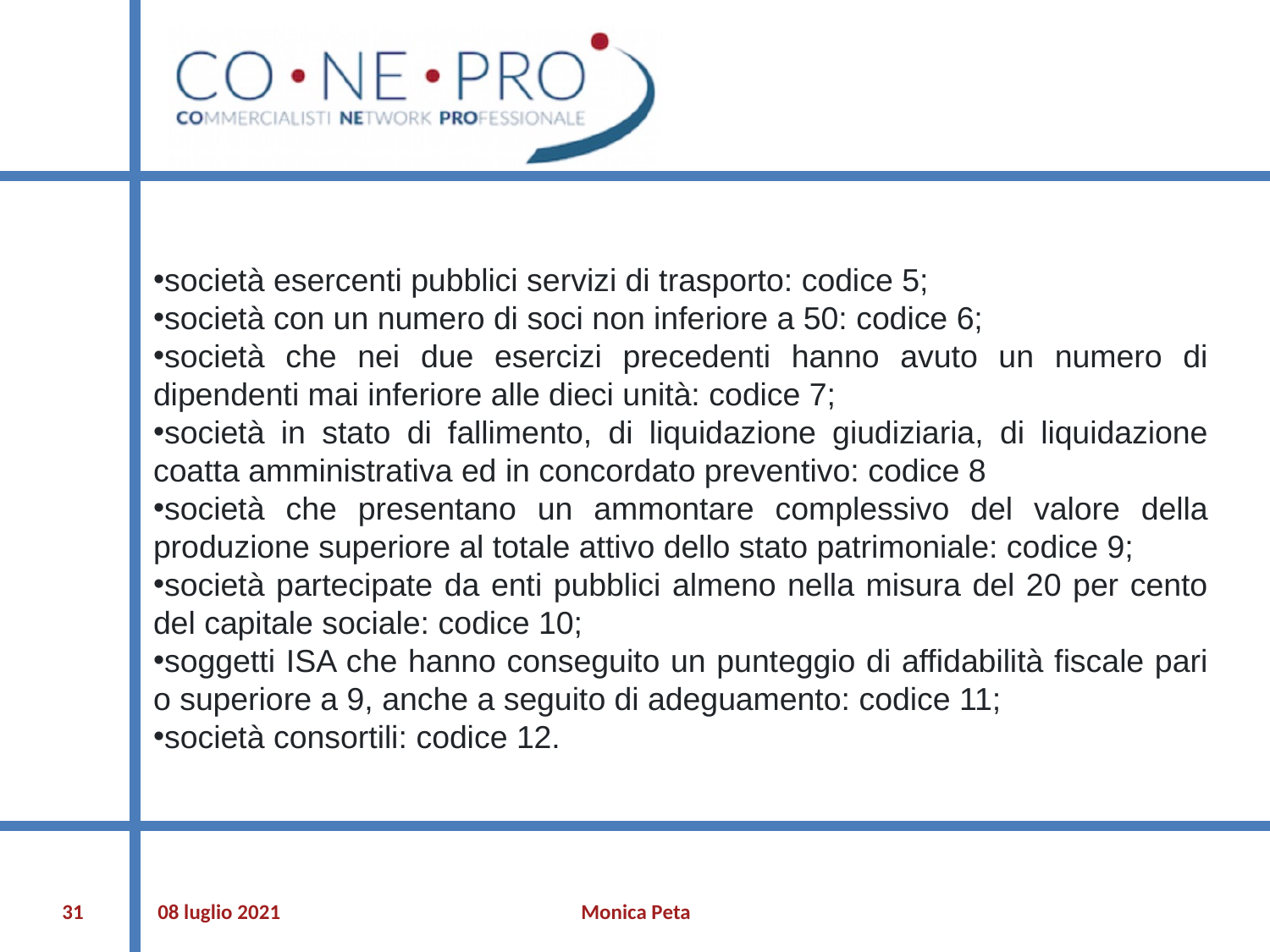

società esercenti pubblici servizi di trasporto: codice 5;
società con un numero di soci non inferiore a 50: codice 6;
società che nei due esercizi precedenti hanno avuto un numero di dipendenti mai inferiore alle dieci unità: codice 7;
società in stato di fallimento, di liquidazione giudiziaria, di liquidazione coatta amministrativa ed in concordato preventivo: codice 8
società che presentano un ammontare complessivo del valore della produzione superiore al totale attivo dello stato patrimoniale: codice 9;
società partecipate da enti pubblici almeno nella misura del 20 per cento del capitale sociale: codice 10;
soggetti ISA che hanno conseguito un punteggio di affidabilità fiscale pari o superiore a 9, anche a seguito di adeguamento: codice 11;
società consortili: codice 12.
31
08 luglio 2021
Monica Peta